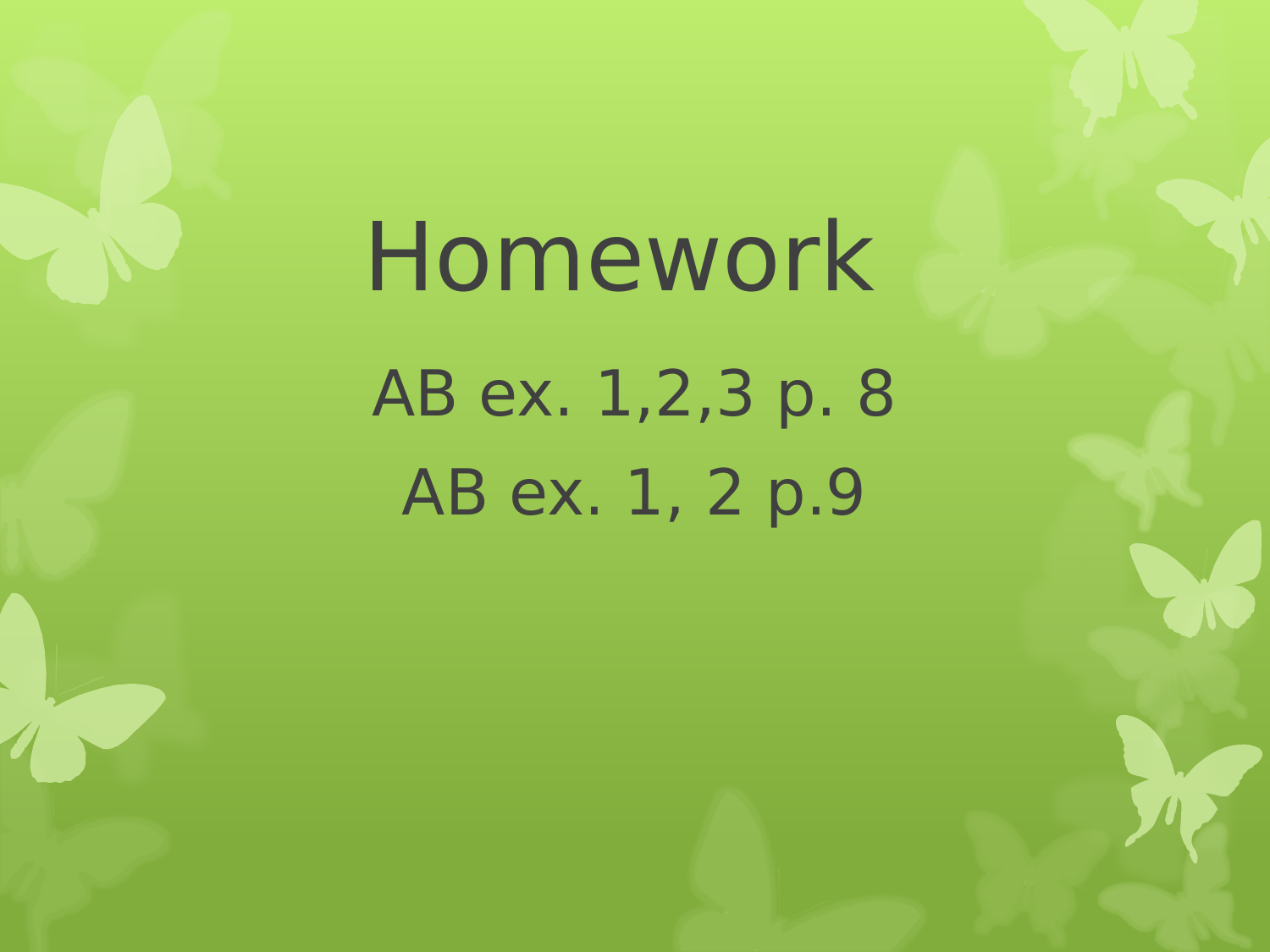

# Homework
AB ex. 1,2,3 p. 8
AB ex. 1, 2 p.9